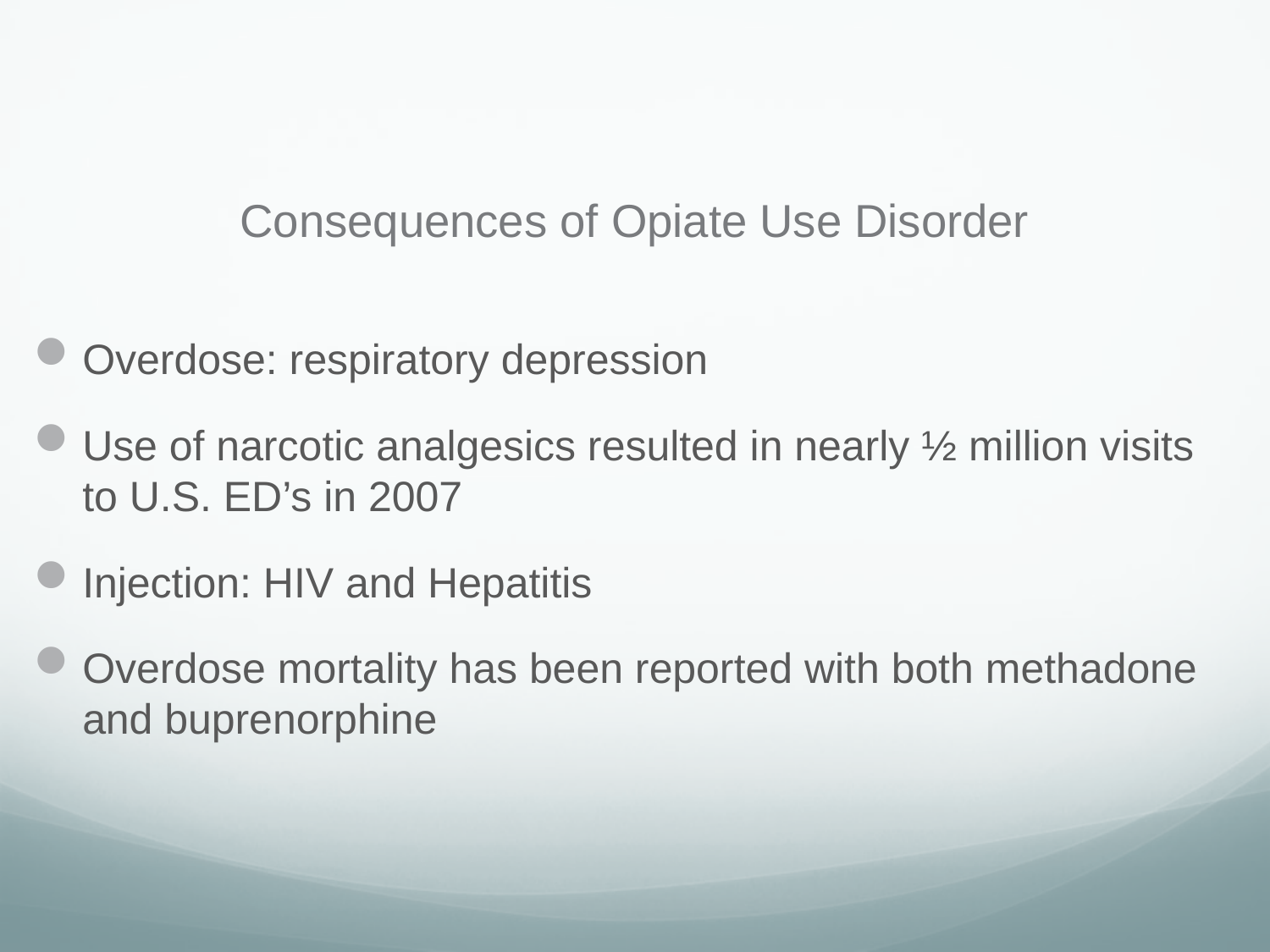

# Consequences of Opiate Use Disorder
Overdose: respiratory depression
Use of narcotic analgesics resulted in nearly ½ million visits to U.S. ED’s in 2007
Injection: HIV and Hepatitis
Overdose mortality has been reported with both methadone and buprenorphine